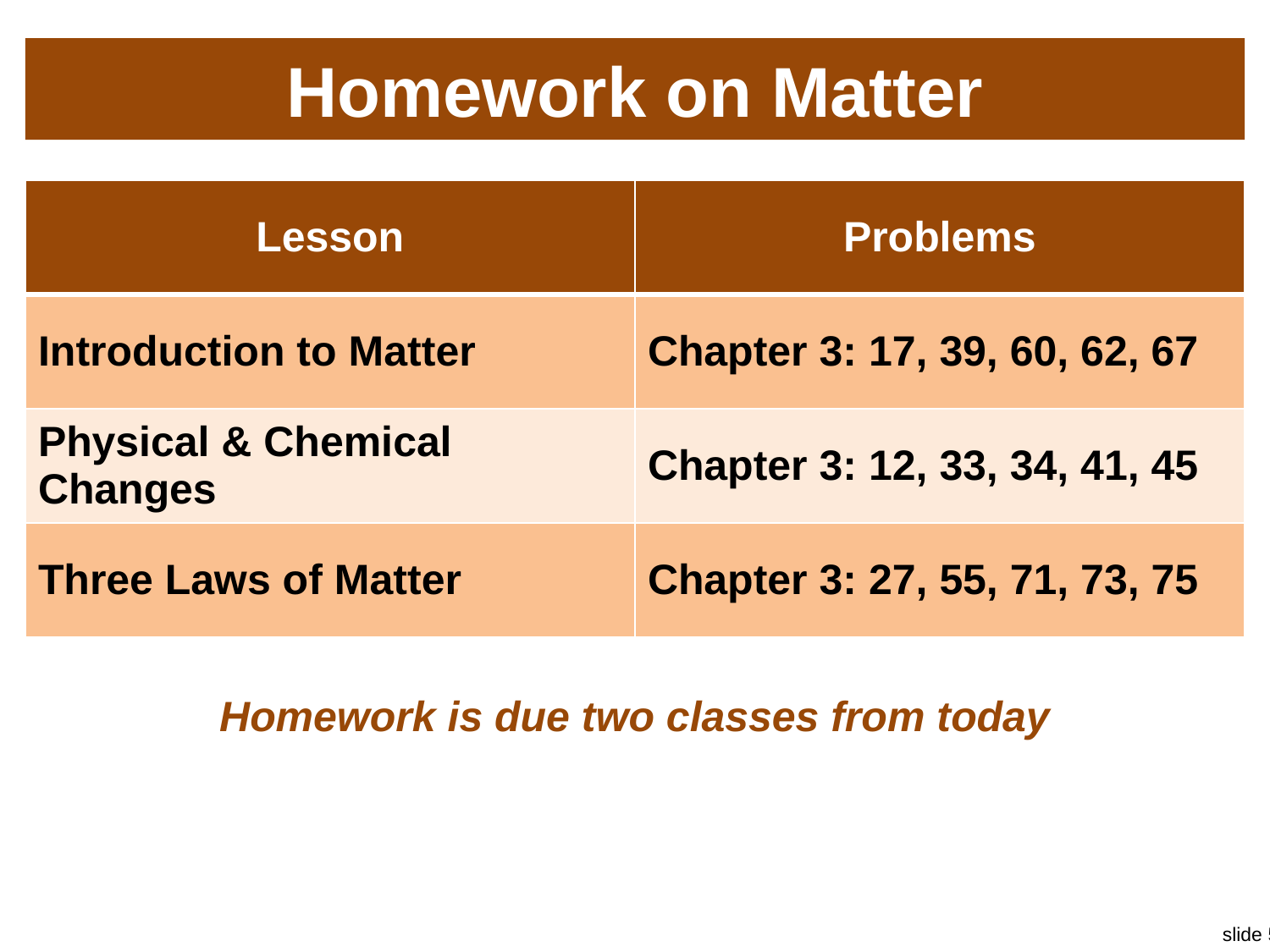

# Homework on Matter
| Lesson | Problems |
| --- | --- |
| Introduction to Matter | Chapter 3: 17, 39, 60, 62, 67 |
| Physical & Chemical Changes | Chapter 3: 12, 33, 34, 41, 45 |
| Three Laws of Matter | Chapter 3: 27, 55, 71, 73, 75 |
Homework is due two classes from today